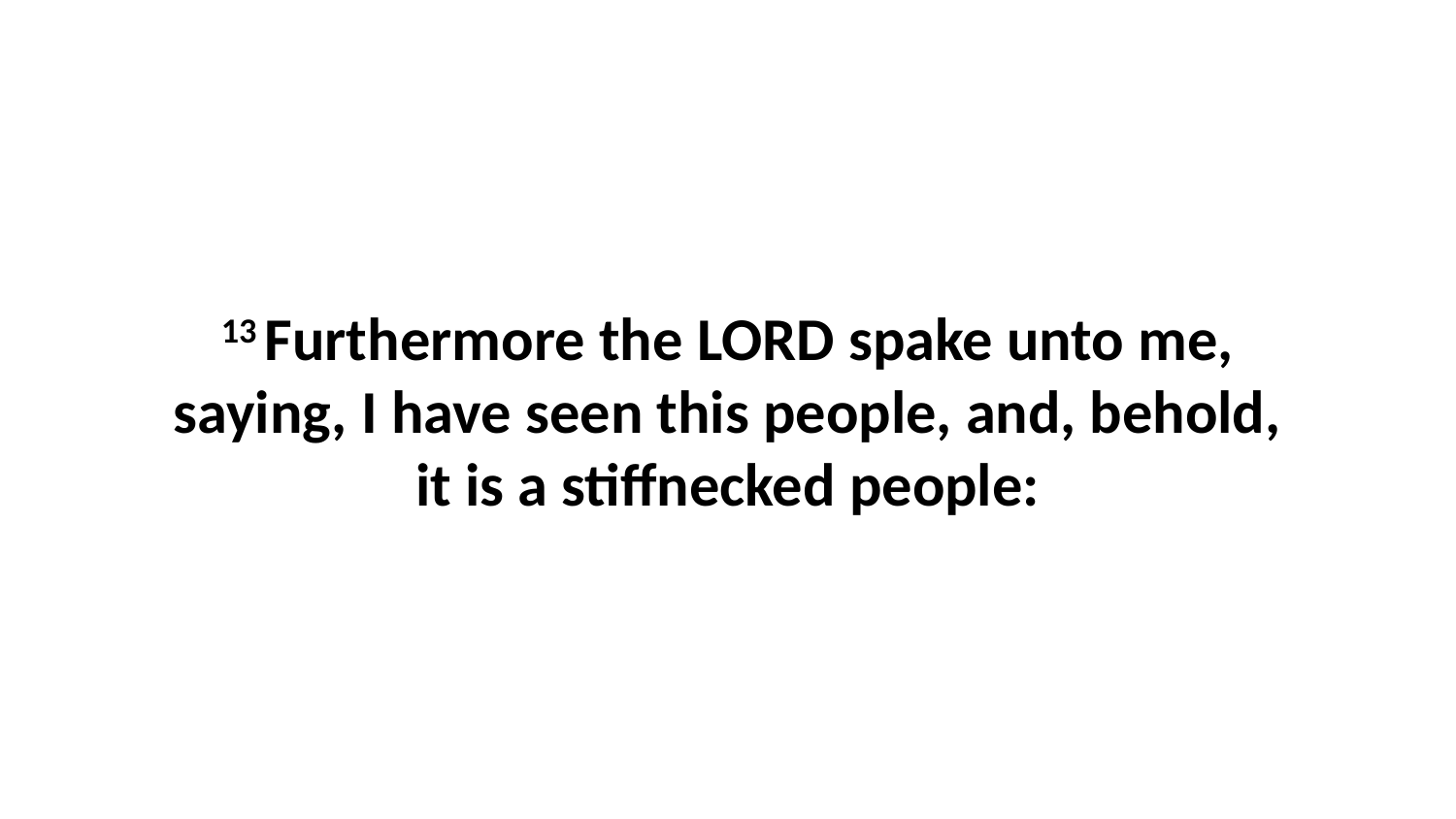

13 Furthermore the LORD spake unto me, saying, I have seen this people, and, behold, it is a stiffnecked people: